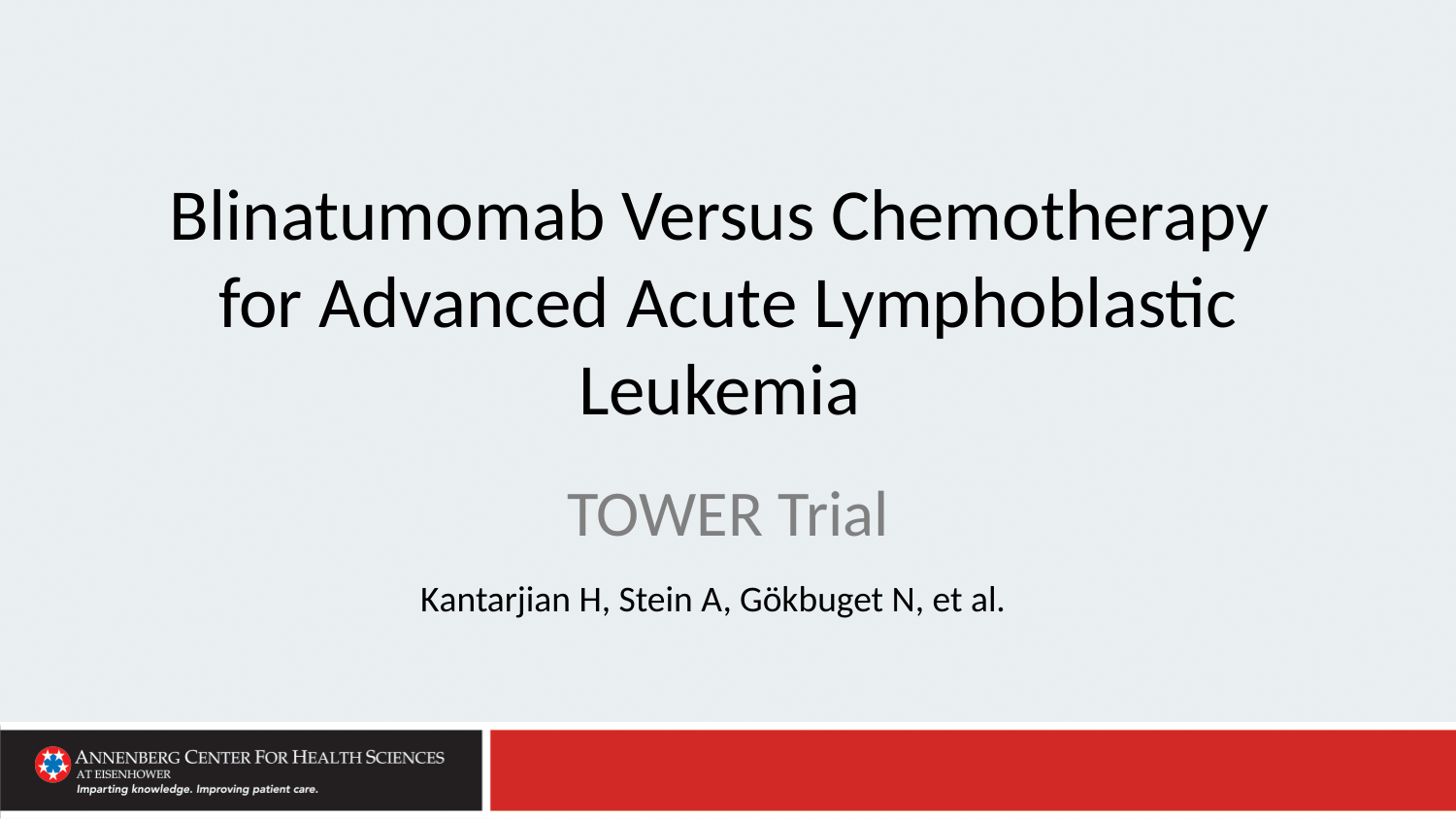

# Blinatumomab Versus Chemotherapy for Advanced Acute Lymphoblastic Leukemia
TOWER Trial
Kantarjian H, Stein A, Gökbuget N, et al.